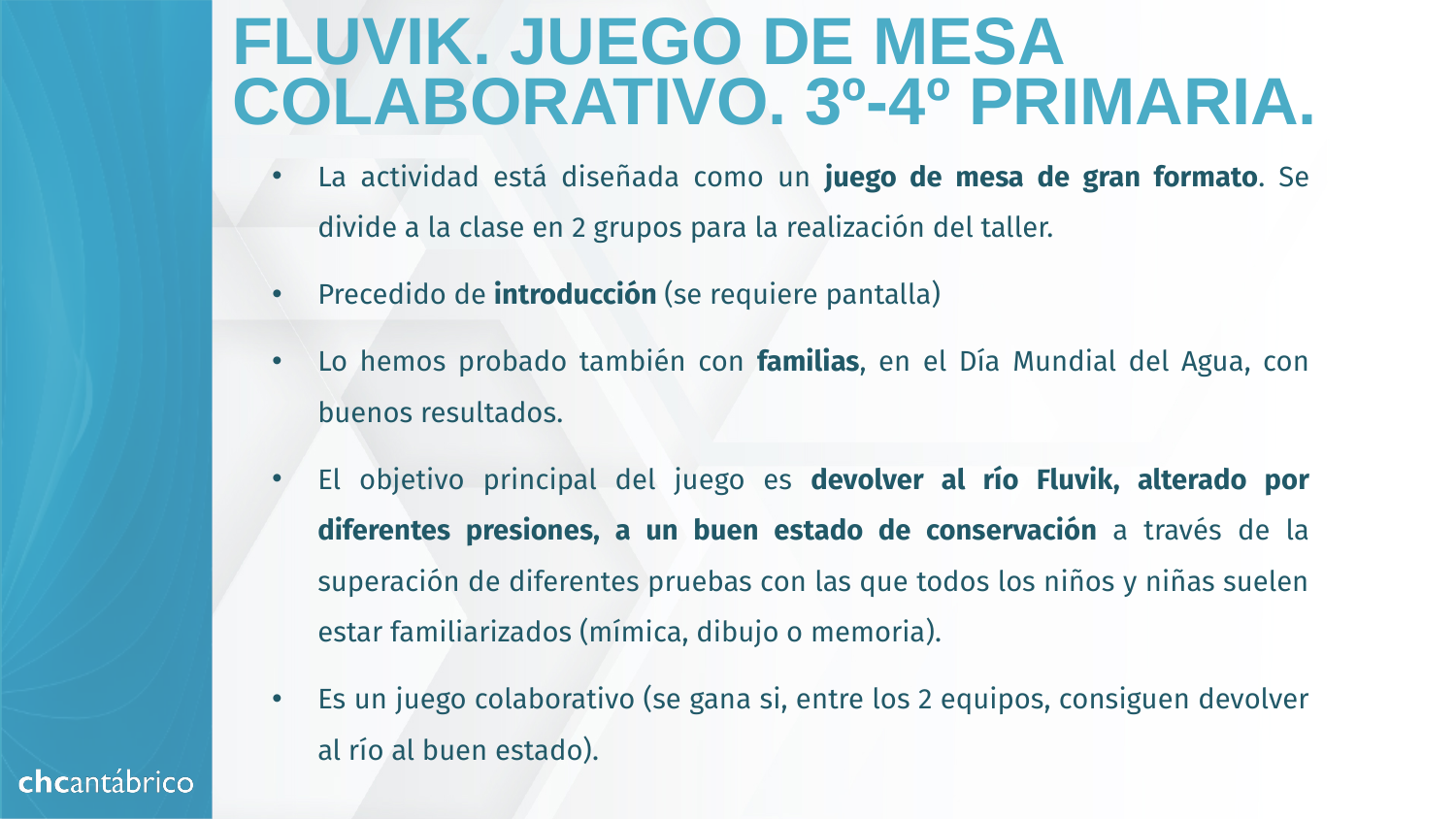

# FLUVIK. JUEGO DE MESA COLABORATIVO. 3º-4º PRIMARIA.
La actividad está diseñada como un juego de mesa de gran formato. Se divide a la clase en 2 grupos para la realización del taller.
Precedido de introducción (se requiere pantalla)
Lo hemos probado también con familias, en el Día Mundial del Agua, con buenos resultados.
El objetivo principal del juego es devolver al río Fluvik, alterado por diferentes presiones, a un buen estado de conservación a través de la superación de diferentes pruebas con las que todos los niños y niñas suelen estar familiarizados (mímica, dibujo o memoria).
Es un juego colaborativo (se gana si, entre los 2 equipos, consiguen devolver al río al buen estado).